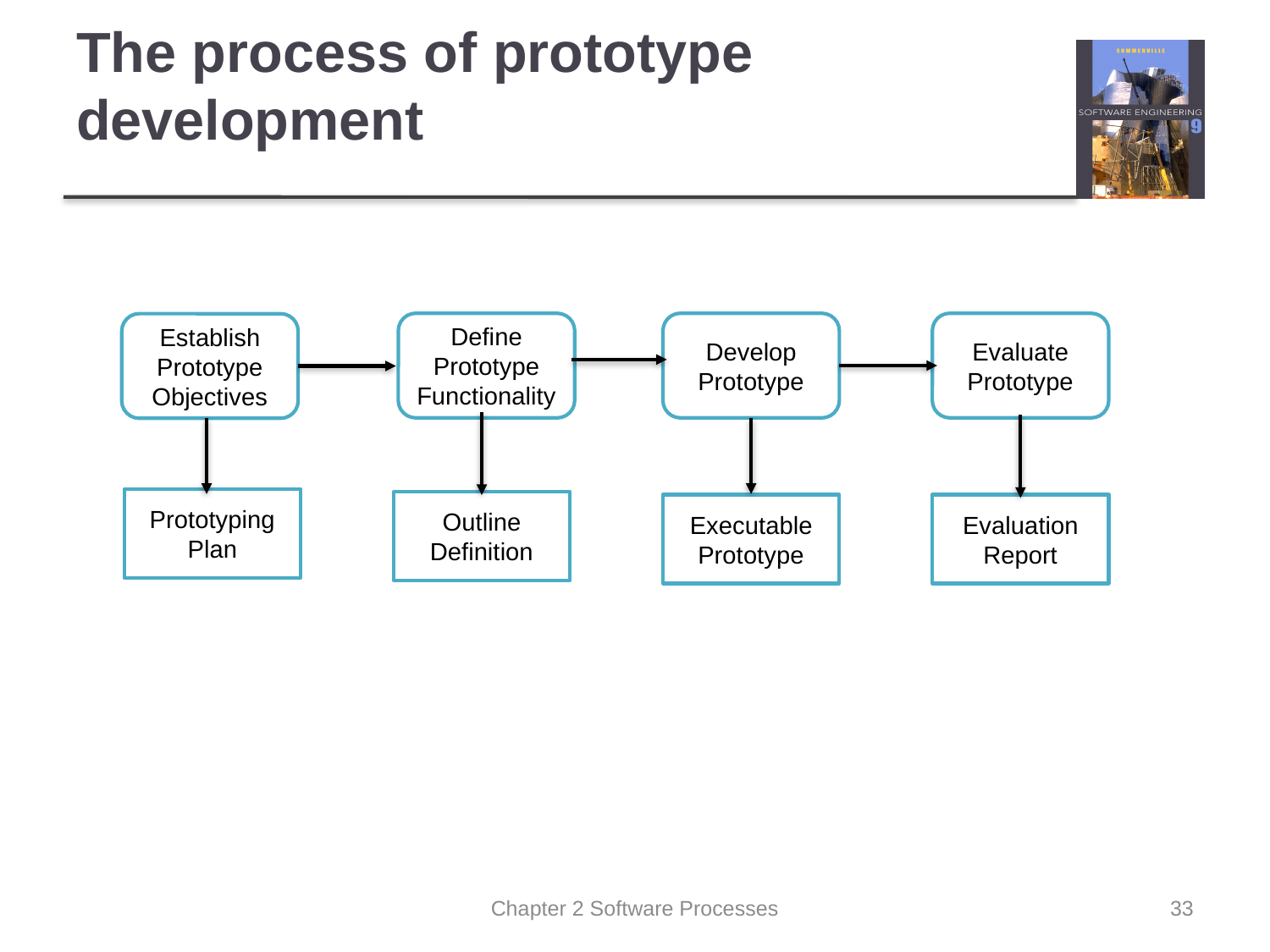

# The process of prototype development
Define Prototype Functionality
Develop Prototype
Evaluate Prototype
Establish Prototype Objectives
Prototyping Plan
Outline Definition
Executable Prototype
Evaluation Report
Chapter 2 Software Processes
33